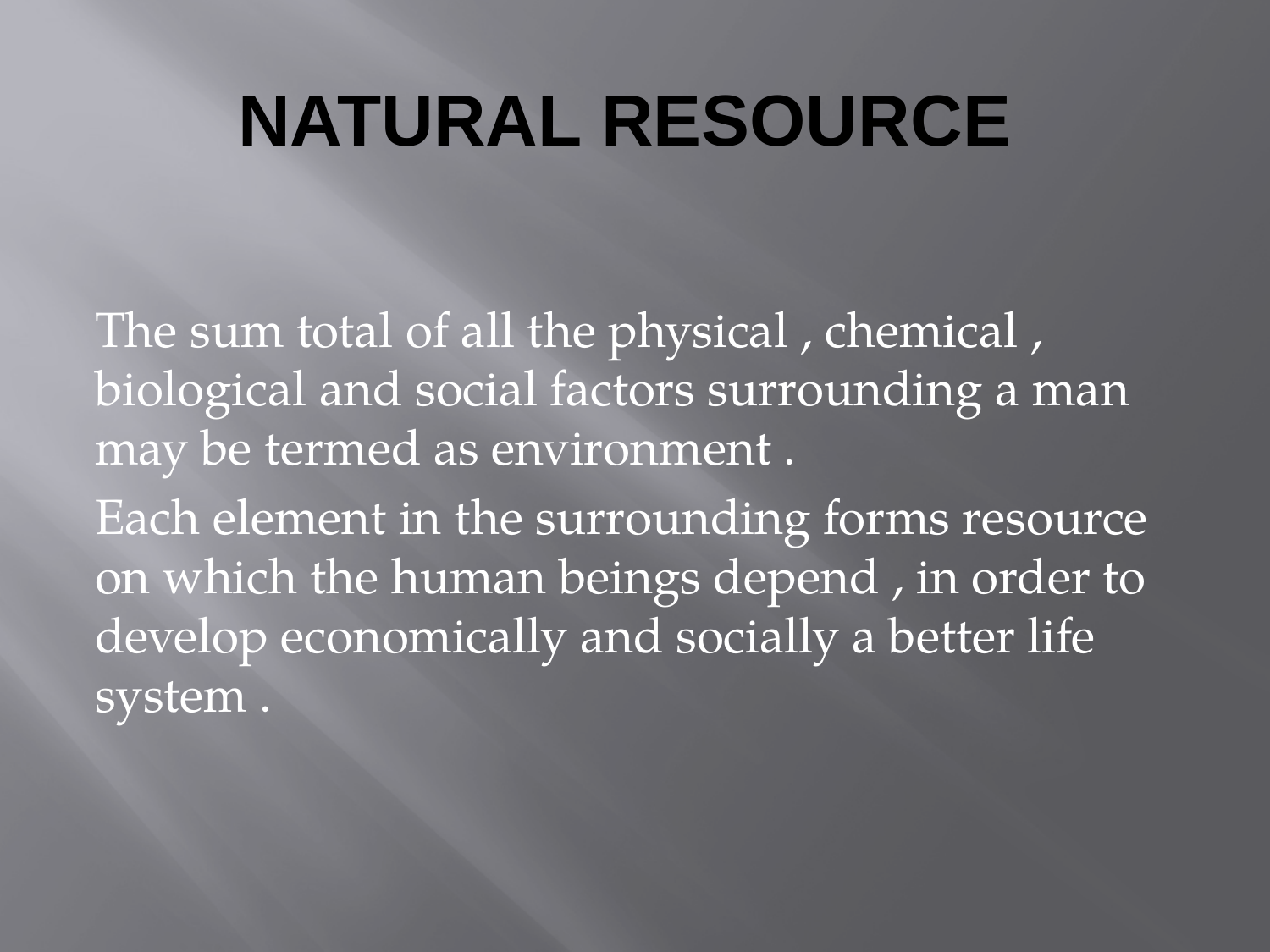

# NATURAL RESOURCE

The sum total of all the physical , chemical , biological and social factors surrounding a man may be termed as environment .
Each element in the surrounding forms resource on which the human beings depend , in order to develop economically and socially a better life system .